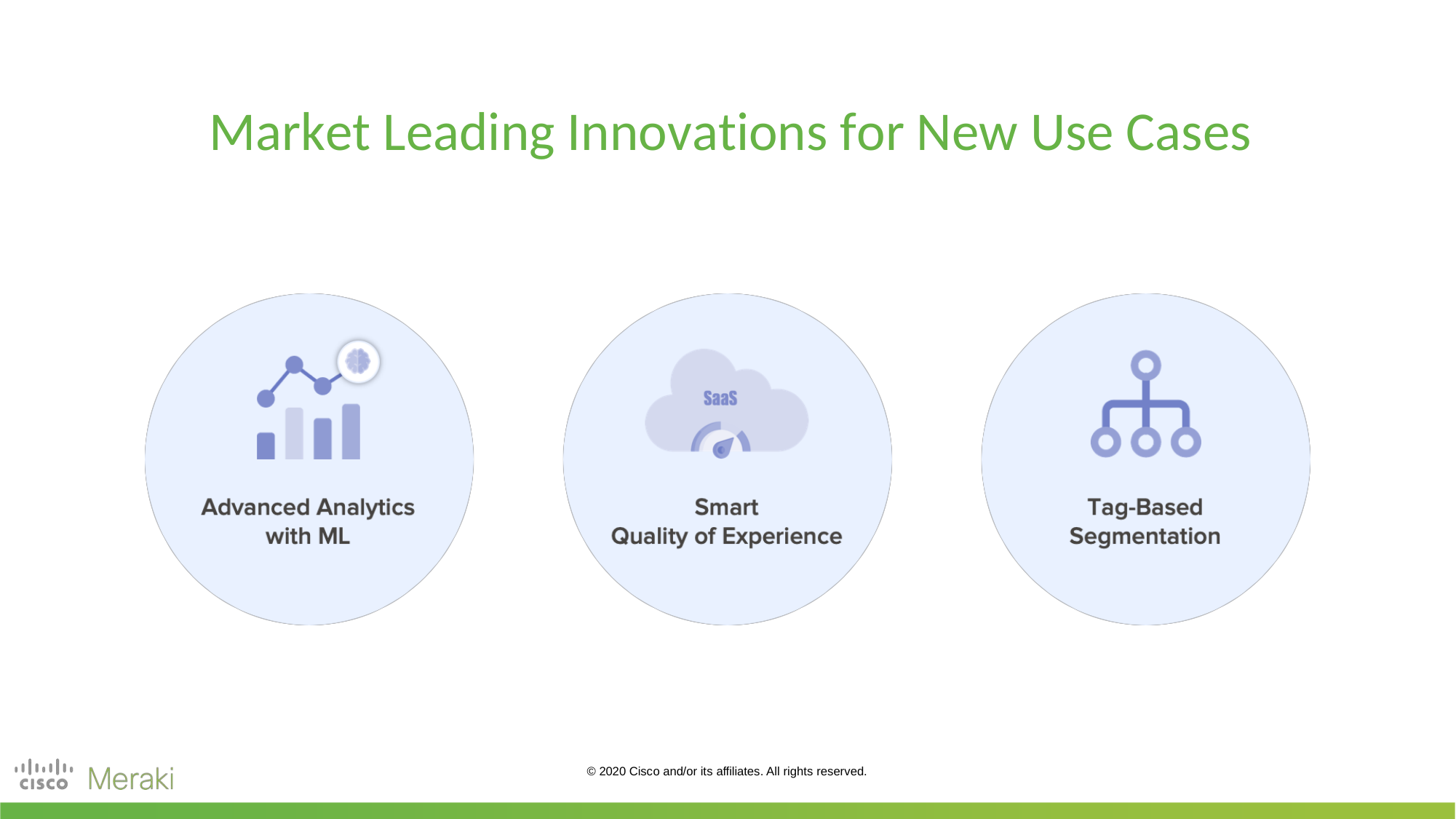

# Market Leading Innovations for New Use Cases

© 2020 Cisco and/or its affiliates. All rights reserved.